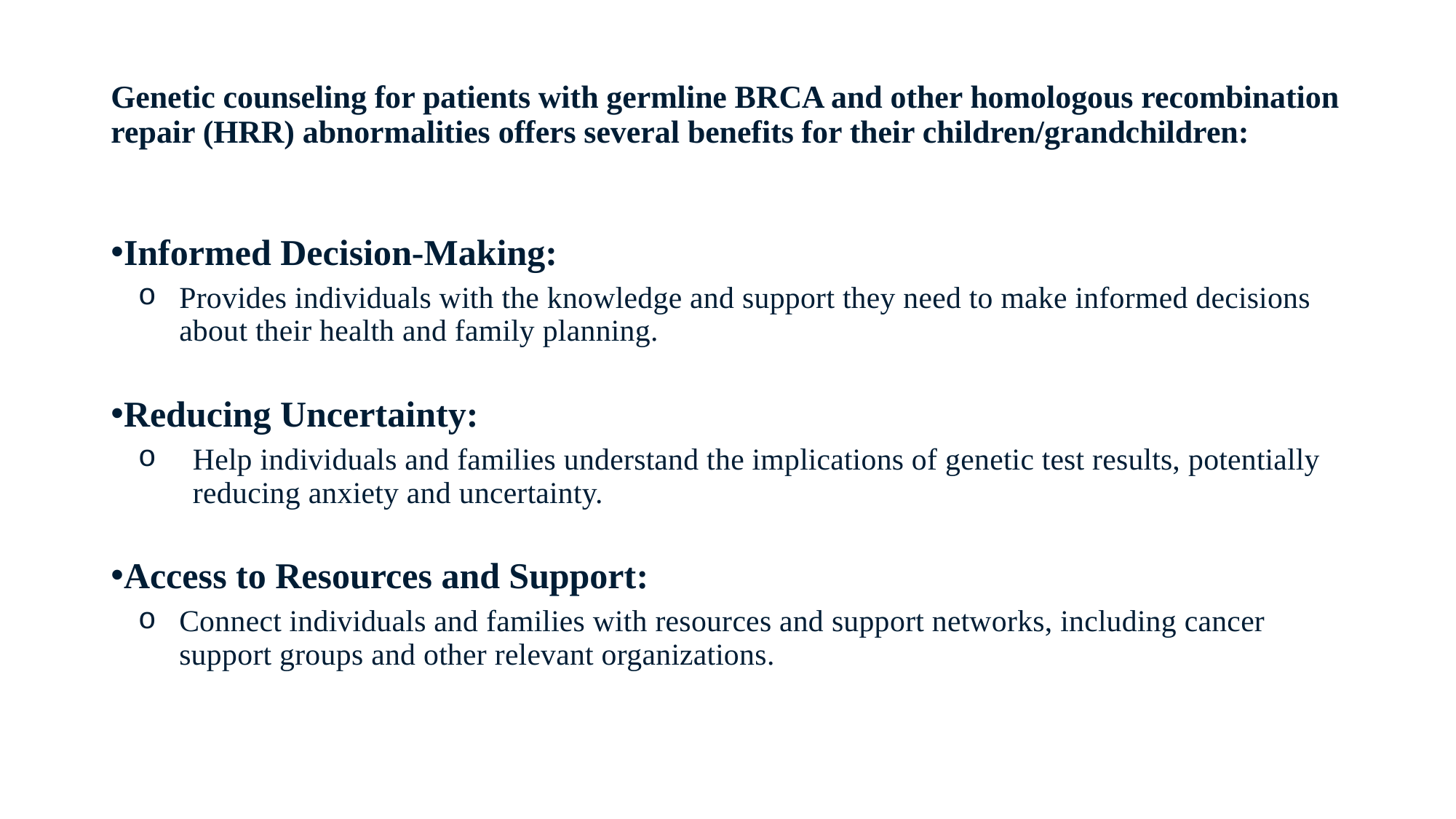

# Genetic counseling for patients with germline BRCA and other homologous recombination repair (HRR) abnormalities offers several benefits for their children/grandchildren:
Informed Decision-Making:
Provides individuals with the knowledge and support they need to make informed decisions about their health and family planning.

Reducing Uncertainty:
Help individuals and families understand the implications of genetic test results, potentially reducing anxiety and uncertainty.

Access to Resources and Support:
Connect individuals and families with resources and support networks, including cancer support groups and other relevant organizations.